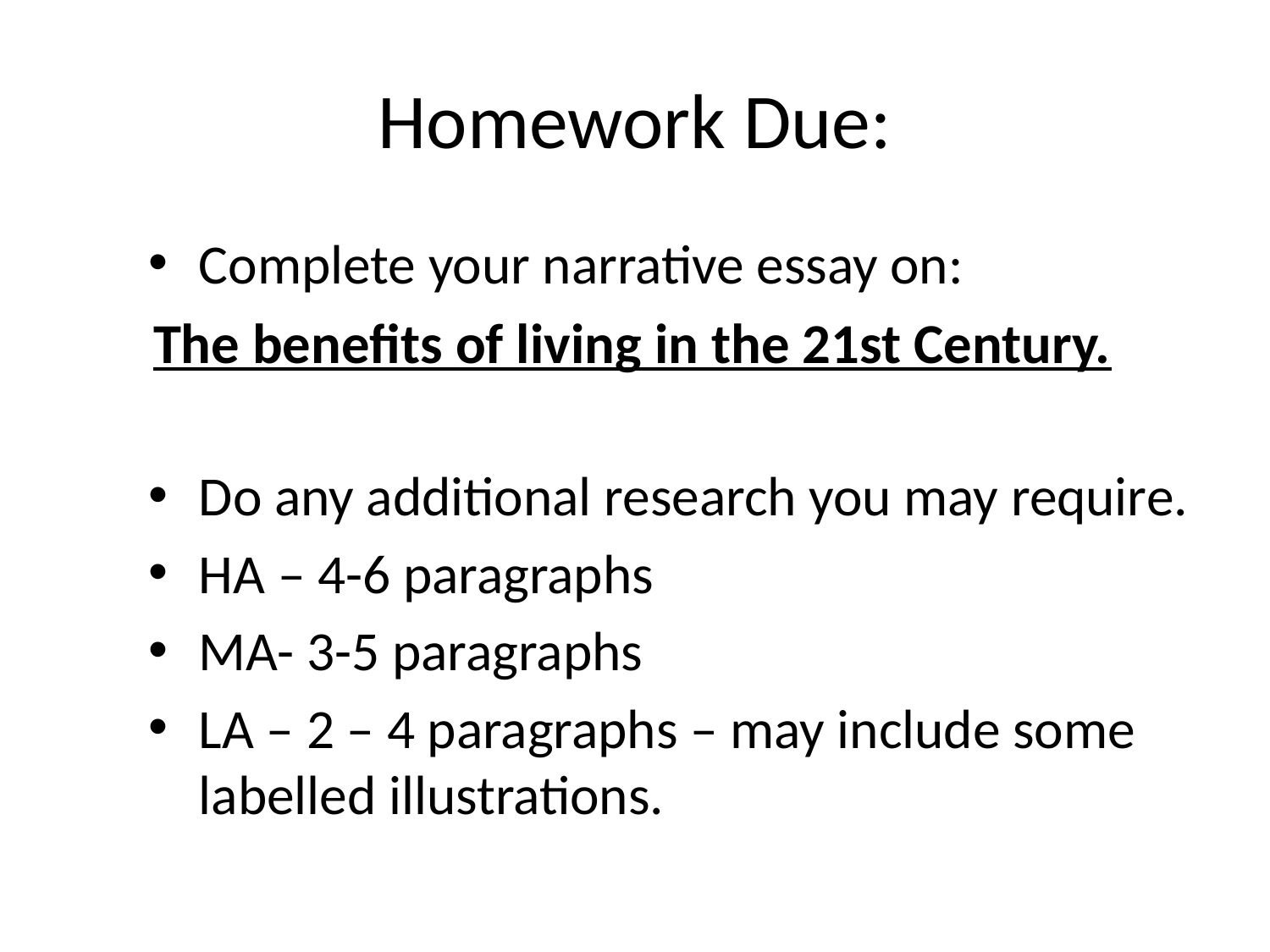

# Homework Due:
Complete your narrative essay on:

Do any additional research you may require.
HA – 4-6 paragraphs
MA- 3-5 paragraphs
LA – 2 – 4 paragraphs – may include some labelled illustrations.
The benefits of living in the 21st Century.